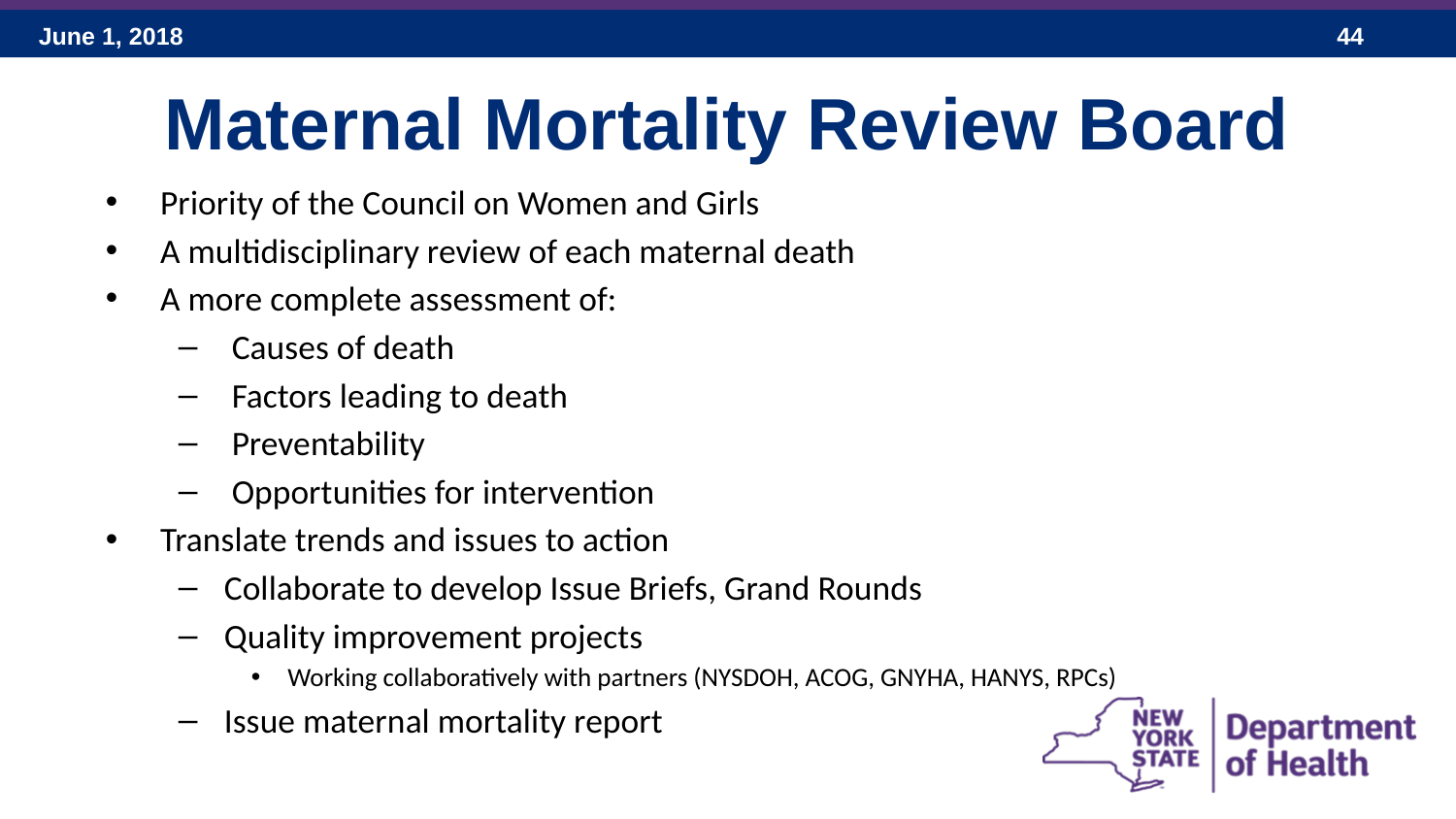

Maternal Mortality Review Board
Priority of the Council on Women and Girls
A multidisciplinary review of each maternal death
A more complete assessment of:
 Causes of death
 Factors leading to death
 Preventability
 Opportunities for intervention
Translate trends and issues to action
Collaborate to develop Issue Briefs, Grand Rounds
Quality improvement projects
Working collaboratively with partners (NYSDOH, ACOG, GNYHA, HANYS, RPCs)
Issue maternal mortality report